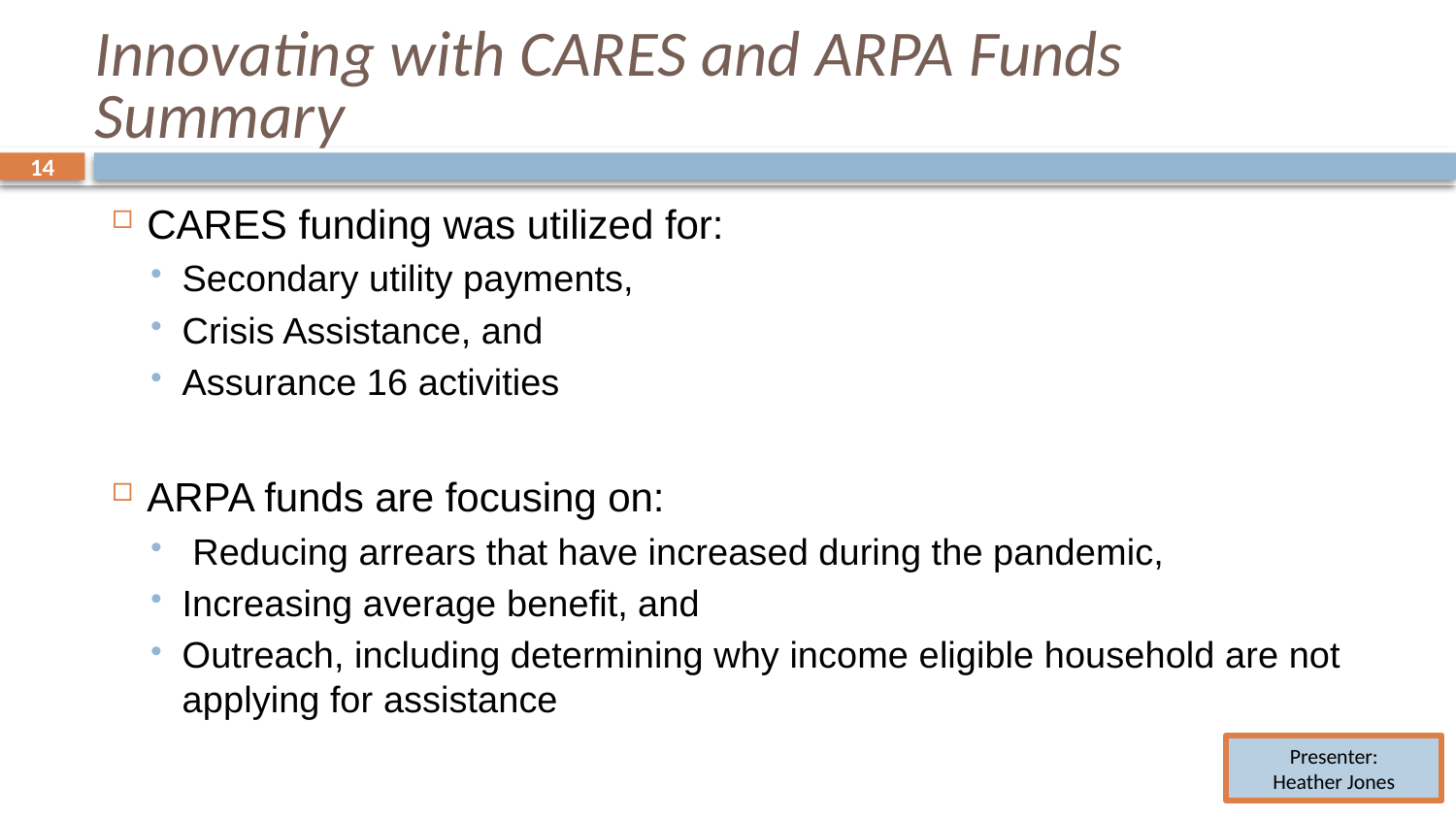

# Innovating with CARES and ARPA Funds Summary
14
14
CARES funding was utilized for:
Secondary utility payments,
Crisis Assistance, and
Assurance 16 activities

ARPA funds are focusing on:
 Reducing arrears that have increased during the pandemic,
Increasing average benefit, and
Outreach, including determining why income eligible household are not applying for assistance
Presenter:
Heather Jones